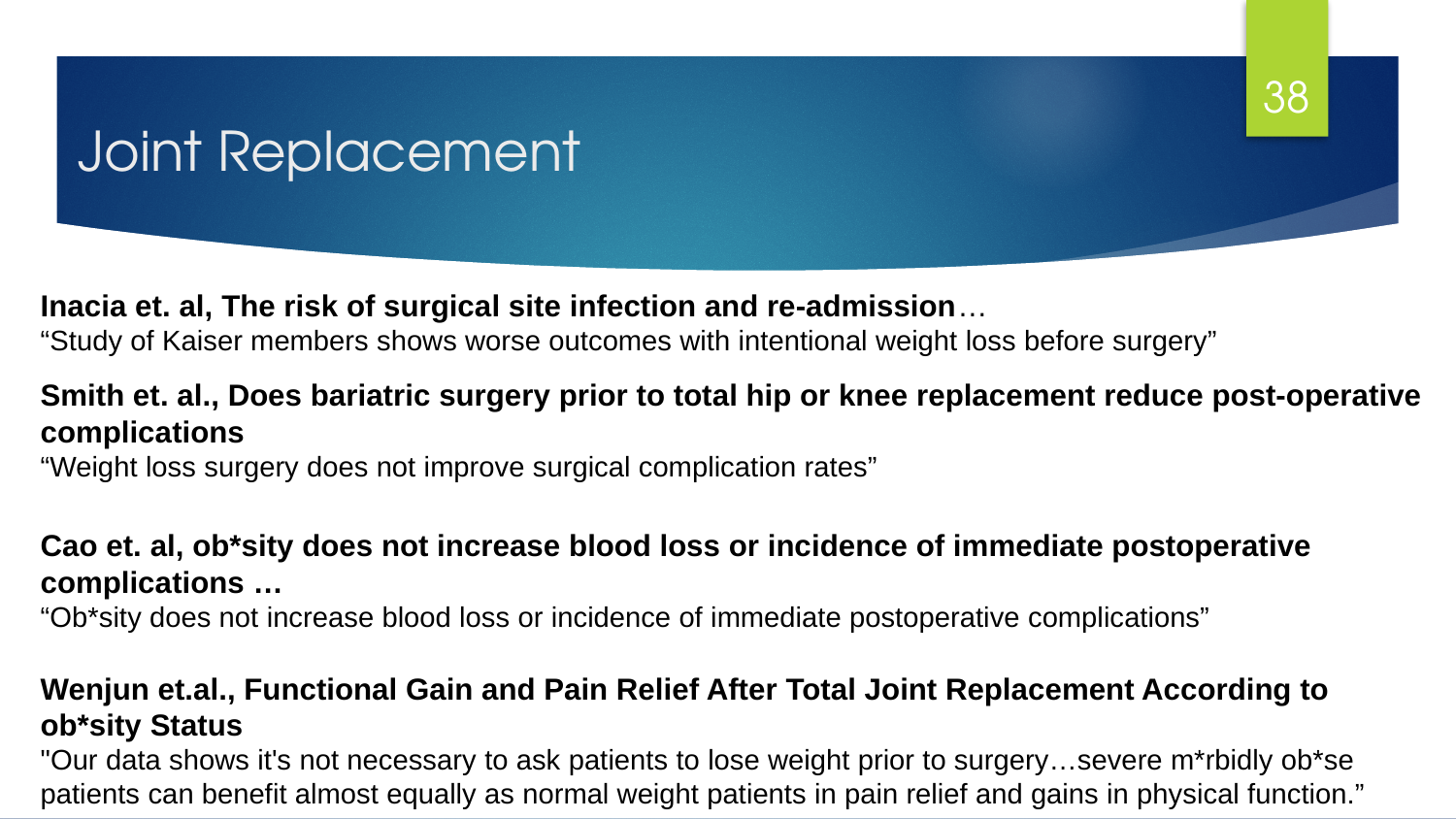

38
# Joint Replacement
Inacia et. al, The risk of surgical site infection and re-admission…
“Study of Kaiser members shows worse outcomes with intentional weight loss before surgery”

Smith et. al., Does bariatric surgery prior to total hip or knee replacement reduce post-operative complications
“Weight loss surgery does not improve surgical complication rates”
Cao et. al, ob*sity does not increase blood loss or incidence of immediate postoperative complications …
“Ob*sity does not increase blood loss or incidence of immediate postoperative complications”
Wenjun et.al., Functional Gain and Pain Relief After Total Joint Replacement According to ob*sity Status
"Our data shows it's not necessary to ask patients to lose weight prior to surgery…severe m*rbidly ob*se patients can benefit almost equally as normal weight patients in pain relief and gains in physical function.”